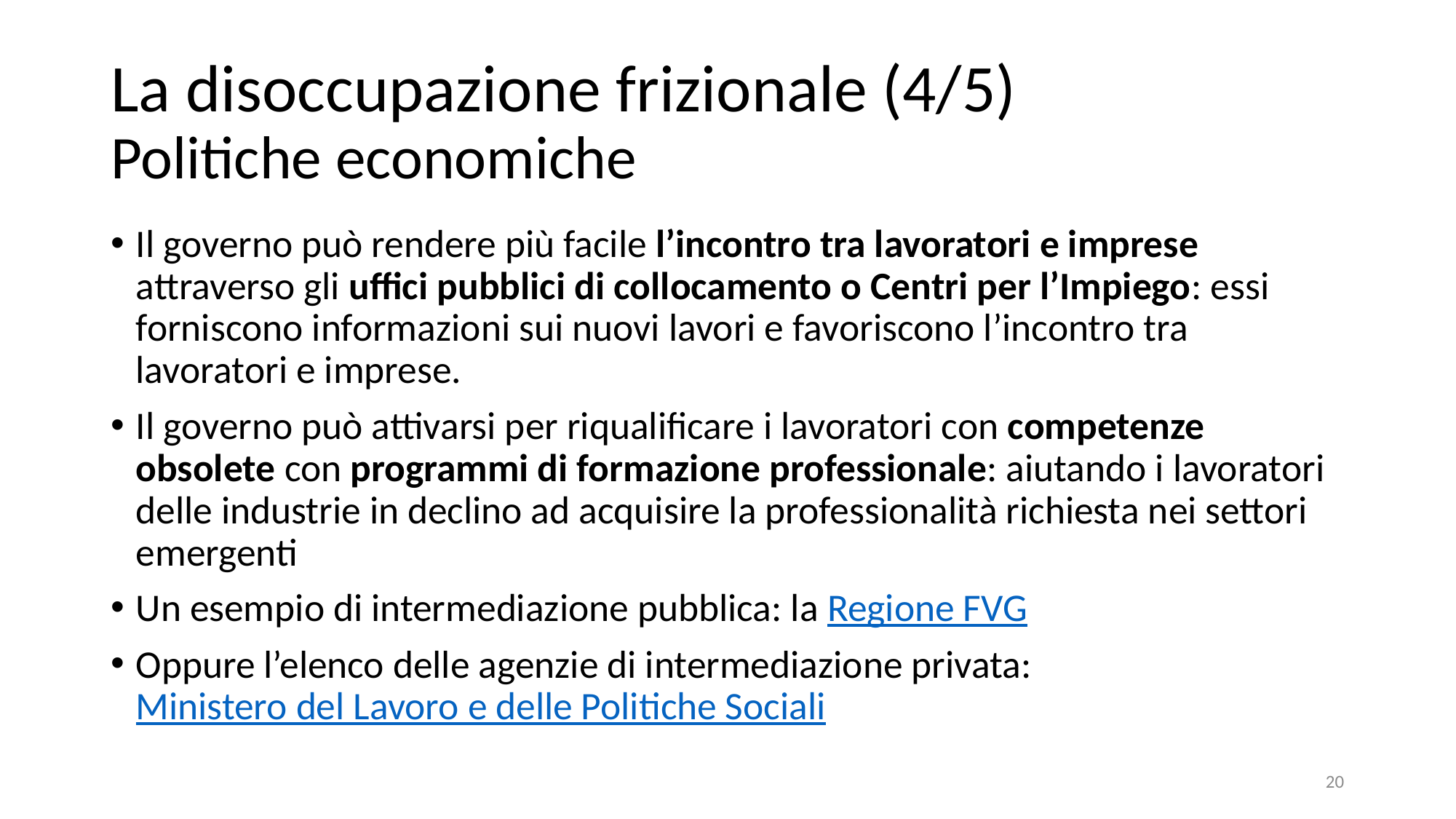

# La disoccupazione frizionale (4/5) Politiche economiche
Il governo può rendere più facile l’incontro tra lavoratori e imprese attraverso gli uffici pubblici di collocamento o Centri per l’Impiego: essi forniscono informazioni sui nuovi lavori e favoriscono l’incontro tra lavoratori e imprese.
Il governo può attivarsi per riqualificare i lavoratori con competenze obsolete con programmi di formazione professionale: aiutando i lavoratori delle industrie in declino ad acquisire la professionalità richiesta nei settori emergenti
Un esempio di intermediazione pubblica: la Regione FVG
Oppure l’elenco delle agenzie di intermediazione privata: Ministero del Lavoro e delle Politiche Sociali
20